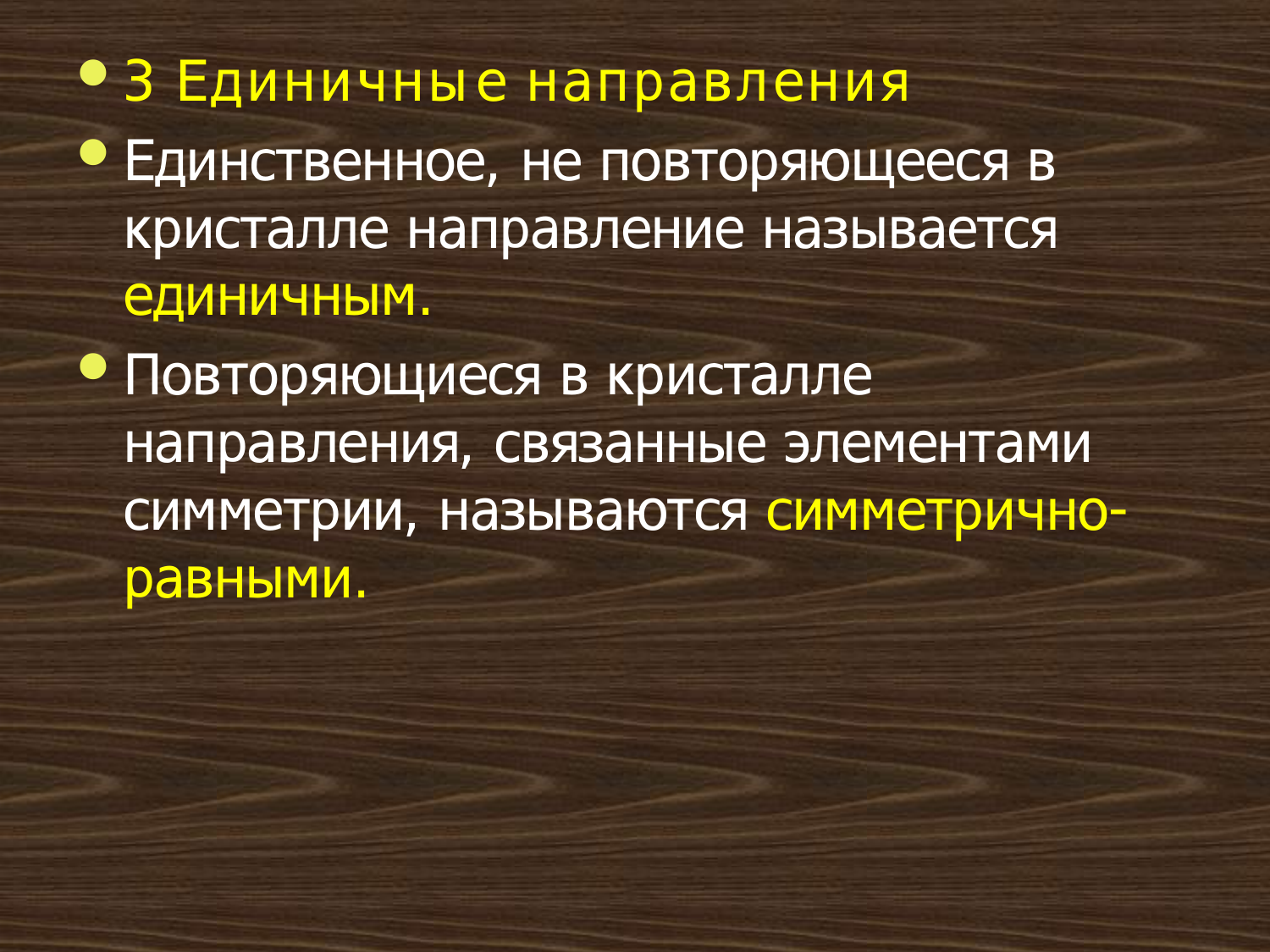

# 3 Единичные направления
Единственное, не повторяющееся в кристалле направление называется единичным.
Повторяющиеся в кристалле направления, связанные элементами симметрии, называются симметрично-равными.